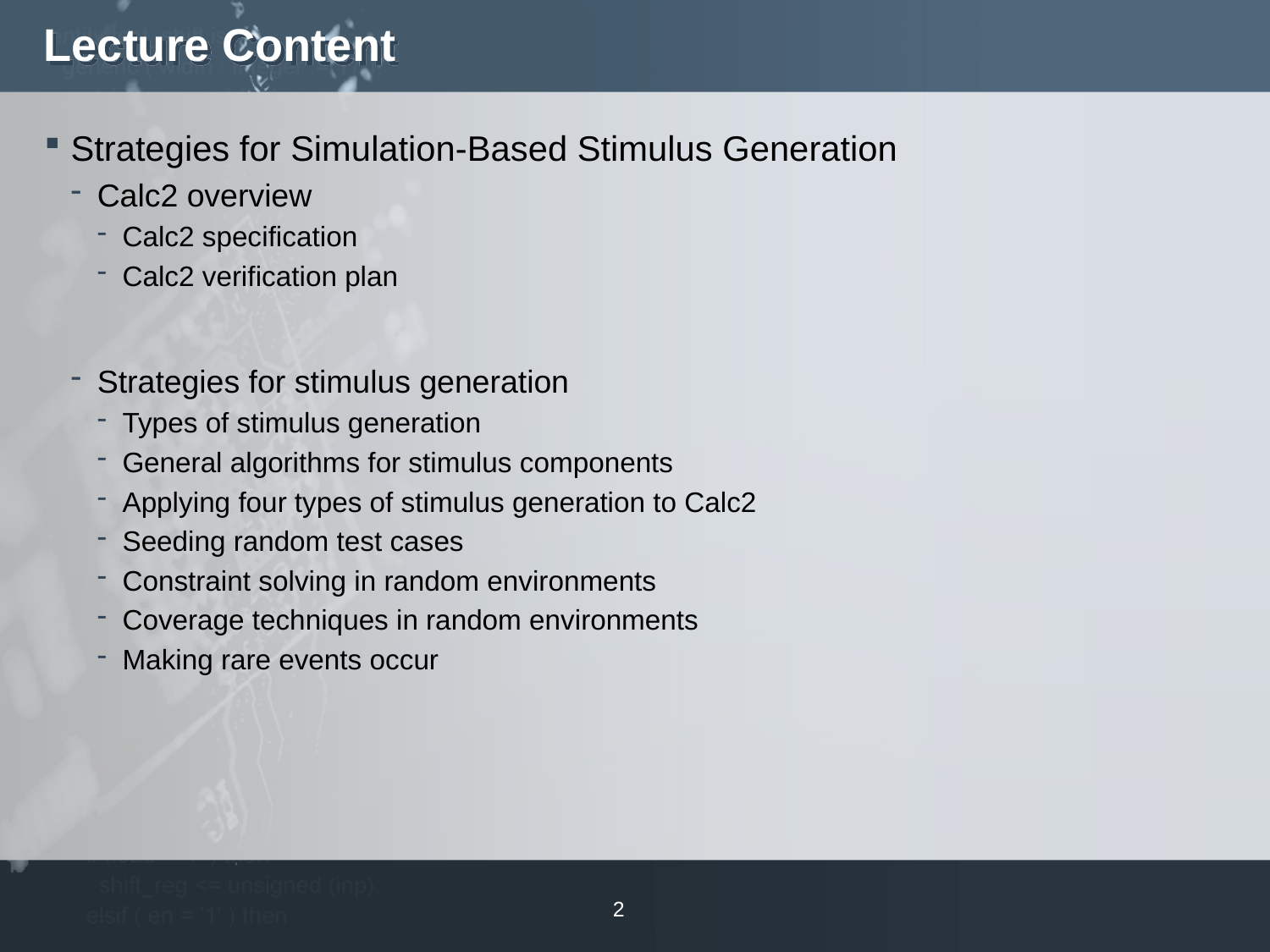

# Lecture Content
Strategies for Simulation-Based Stimulus Generation
Calc2 overview
Calc2 specification
Calc2 verification plan

Strategies for stimulus generation
Types of stimulus generation
General algorithms for stimulus components
Applying four types of stimulus generation to Calc2
Seeding random test cases
Constraint solving in random environments
Coverage techniques in random environments
Making rare events occur
2